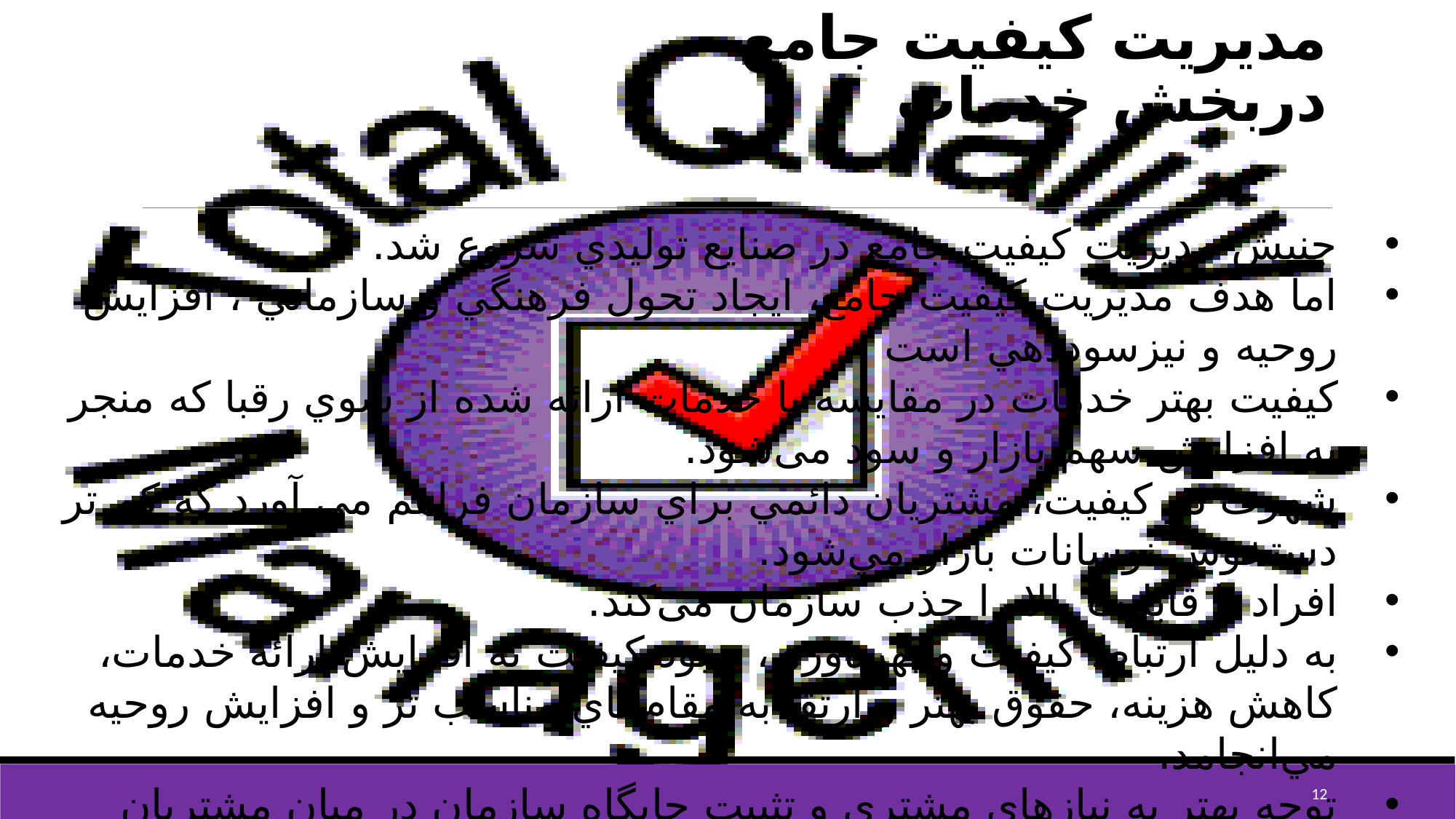

# مديريت كيفيت جامع دربخش خدمات
جنبش مديريت كيفيت جامع در صنايع توليدي شروع شد.
اما هدف مديريت كيفيت جامع، ايجاد تحول فرهنگي و سازماني ، افزايش روحيه و نيزسوددهي است .
كيفيت بهتر خدمات در مقايسه با خدمات ارائه شده از سوي رقبا که منجر به افزایش سهم بازار و سود می‌شود.
شهرت در كيفيت، مشتريان دائمي براي سازمان فراهم مي آورد كه كم تر دستخوش نوسانات بازار مي‌شود.
افراد با قابلیت بالا را جذب سازمان می‌کند.
به دليل ارتباط كيفيت و بهره‌وري، بهبود كيفيت به افزايش ارائه خدمات، كاهش هزينه، حقوق بهتر و ارتقا به مقام‌هاي مناسب تر و افزايش روحيه مي‌انجامد.
توجه بهتر به نيازهاي مشتري و تثبیت جايگاه سازمان در ميان مشتريان

12